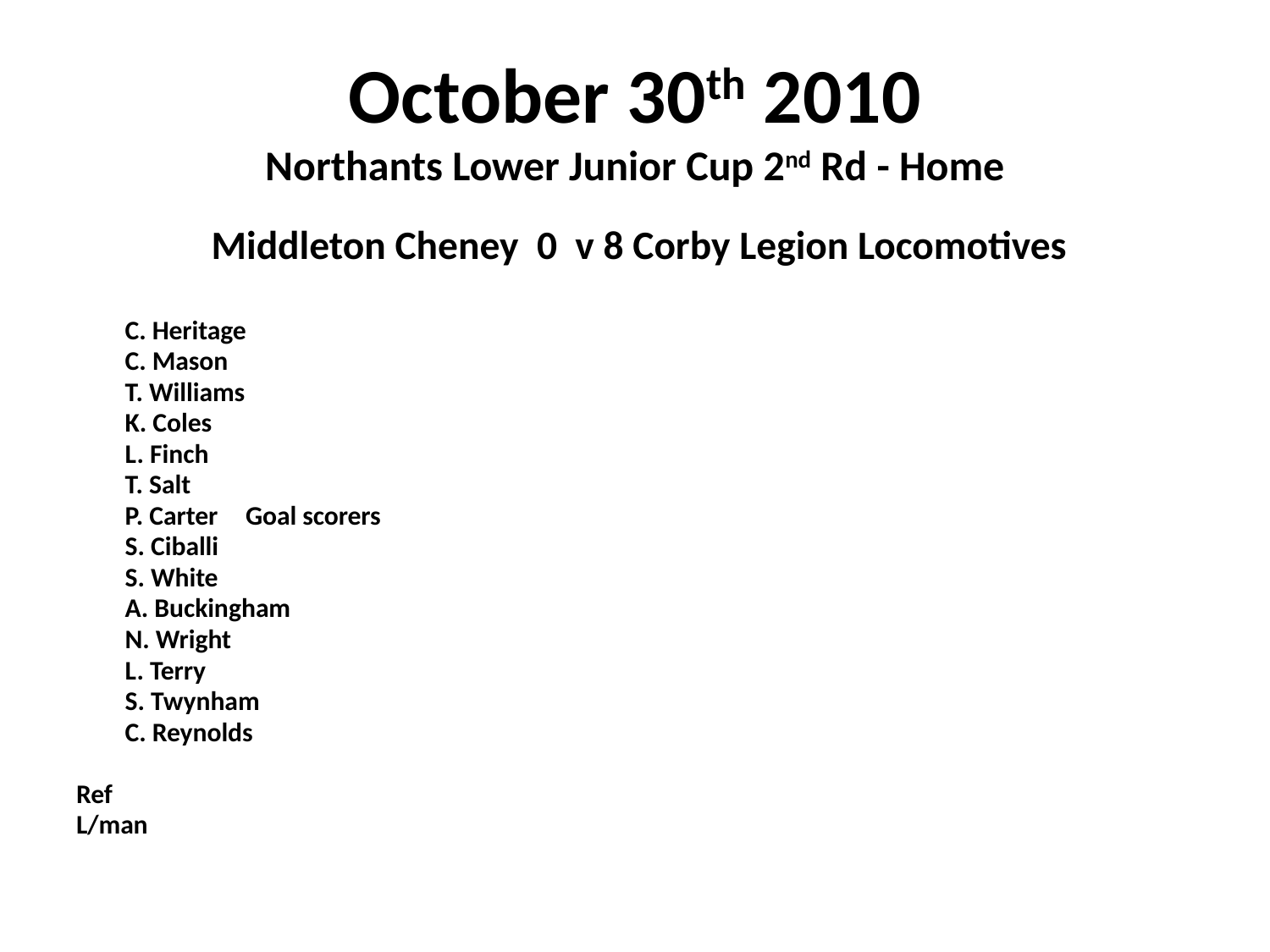

# October 30th 2010 Northants Lower Junior Cup 2nd Rd - Home
 Middleton Cheney  0  v 8 Corby Legion Locomotives

	C. Heritage
	C. Mason
	T. Williams
	K. Coles
	L. Finch
	T. Salt
	P. Carter			Goal scorers
	S. Ciballi
	S. White
	A. Buckingham
	N. Wright
	L. Terry
	S. Twynham
	C. Reynolds

Ref
L/man